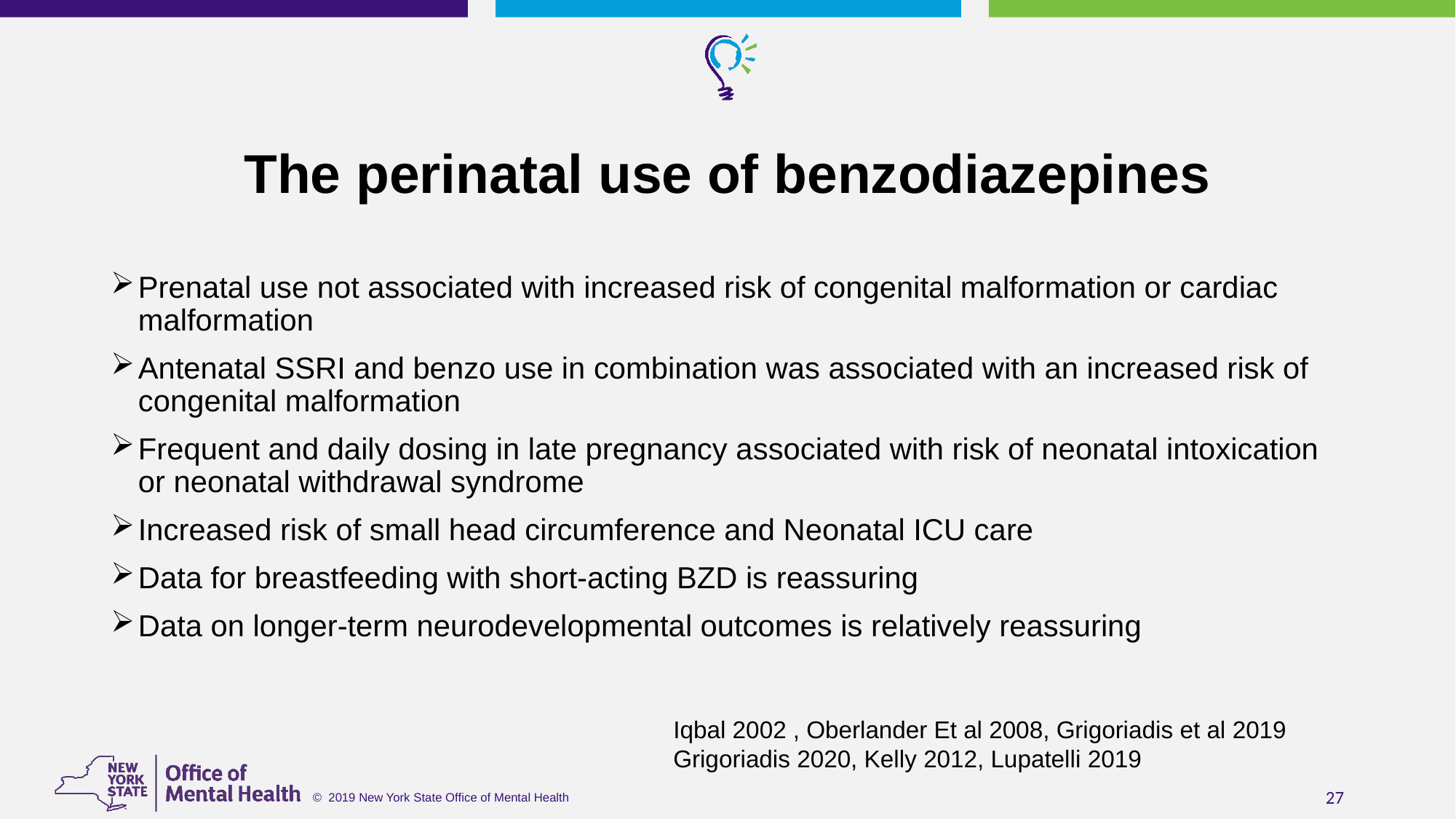

# The perinatal use of benzodiazepines
Prenatal use not associated with increased risk of congenital malformation or cardiac malformation
Antenatal SSRI and benzo use in combination was associated with an increased risk of congenital malformation
Frequent and daily dosing in late pregnancy associated with risk of neonatal intoxication or neonatal withdrawal syndrome
Increased risk of small head circumference and Neonatal ICU care
Data for breastfeeding with short-acting BZD is reassuring
Data on longer-term neurodevelopmental outcomes is relatively reassuring
Iqbal 2002 , Oberlander Et al 2008, Grigoriadis et al 2019 Grigoriadis 2020, Kelly 2012, Lupatelli 2019